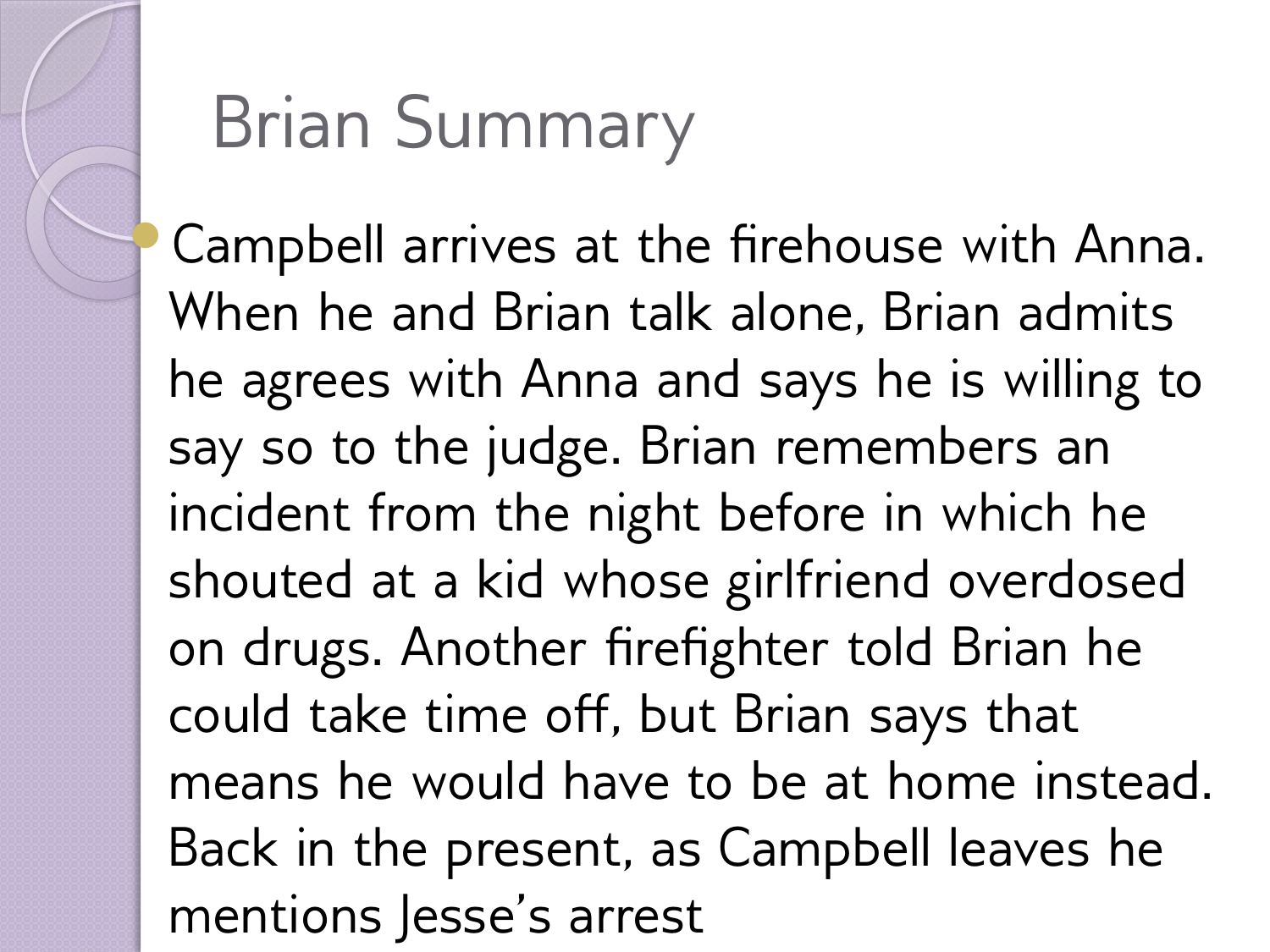

# Brian Summary
Campbell arrives at the firehouse with Anna. When he and Brian talk alone, Brian admits he agrees with Anna and says he is willing to say so to the judge. Brian remembers an incident from the night before in which he shouted at a kid whose girlfriend overdosed on drugs. Another firefighter told Brian he could take time off, but Brian says that means he would have to be at home instead. Back in the present, as Campbell leaves he mentions Jesse’s arrest